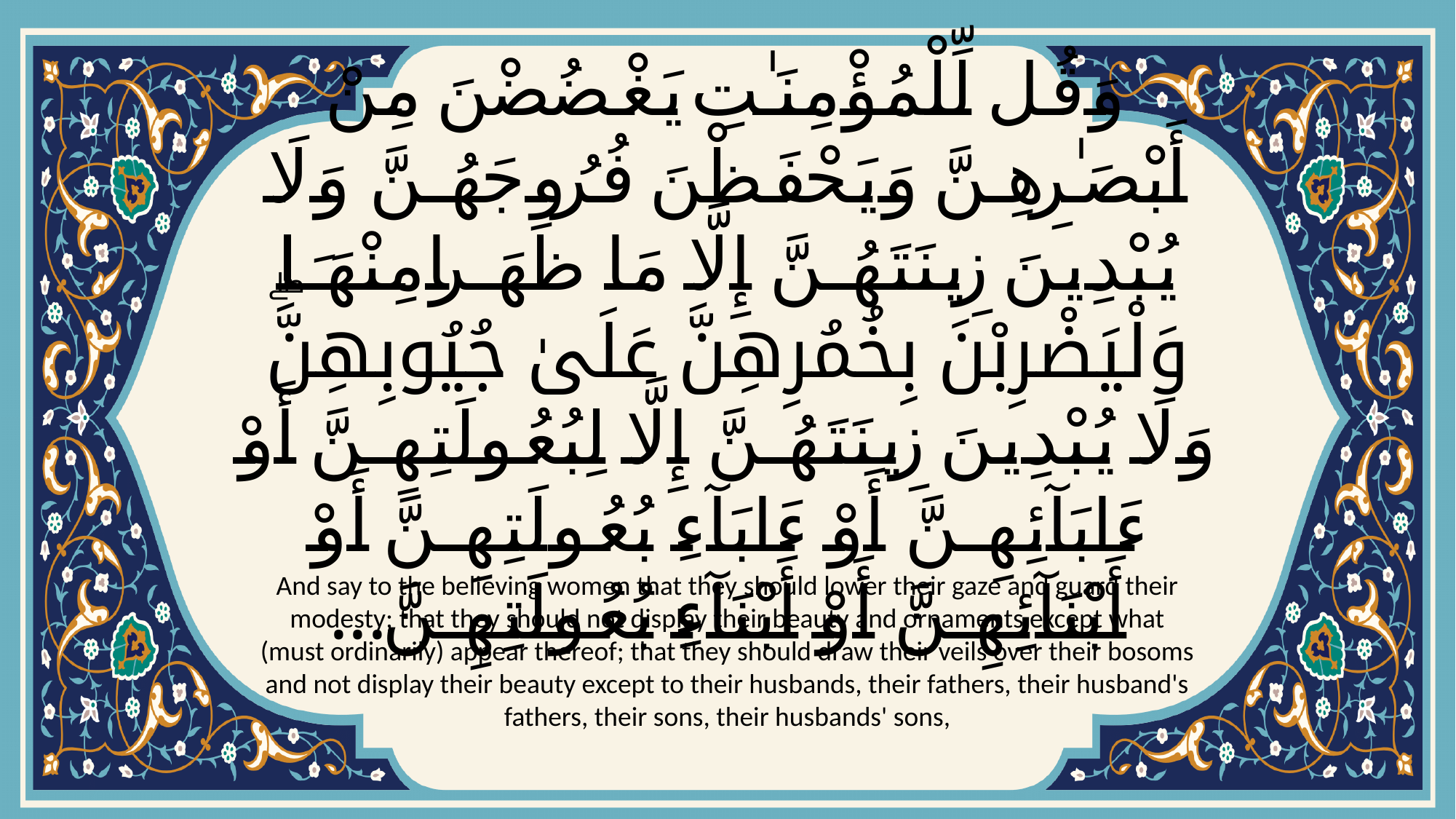

# وَقُل لِّلْمُؤْمِنَـٰتِ يَغْضُضْنَ مِنْ أَبْصَـٰرِهِنَّ وَيَحْفَظْنَ فُرُوجَهُنَّ وَلَا يُبْدِينَ زِينَتَهُنَّ إِلَّا مَا ظَهَرَ مِنْهَاۖ وَلْيَضْرِبْنَ بِخُمُرِهِنَّ عَلَىٰ جُيُوبِهِنَّۖ وَلَا يُبْدِينَ زِينَتَهُنَّ إِلَّا لِبُعُولَتِهِنَّ أَوْ ءَابَآئِهِنَّ أَوْ ءَابَآءِ بُعُولَتِهِنَّ أَوْ أَبْنَآئِهِنَّ أَوْ أَبْنَآءِ بُعُولَتِهِنَّ...
And say to the believing women that they should lower their gaze and guard their modesty; that they should not display their beauty and ornaments except what (must ordinarily) appear thereof; that they should draw their veils over their bosoms and not display their beauty except to their husbands, their fathers, their husband's fathers, their sons, their husbands' sons,